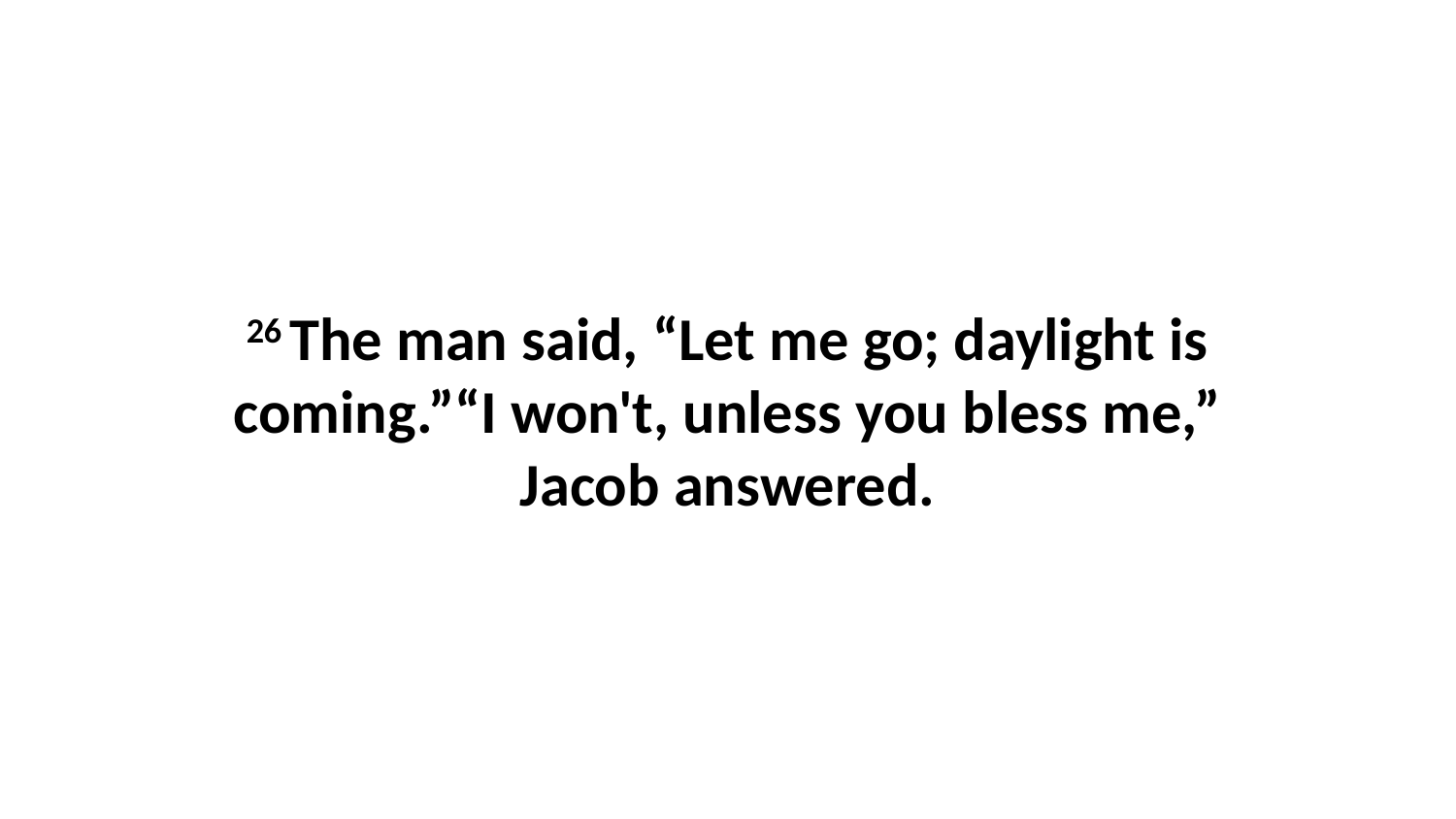

26 The man said, “Let me go; daylight is coming.”“I won't, unless you bless me,” Jacob answered.